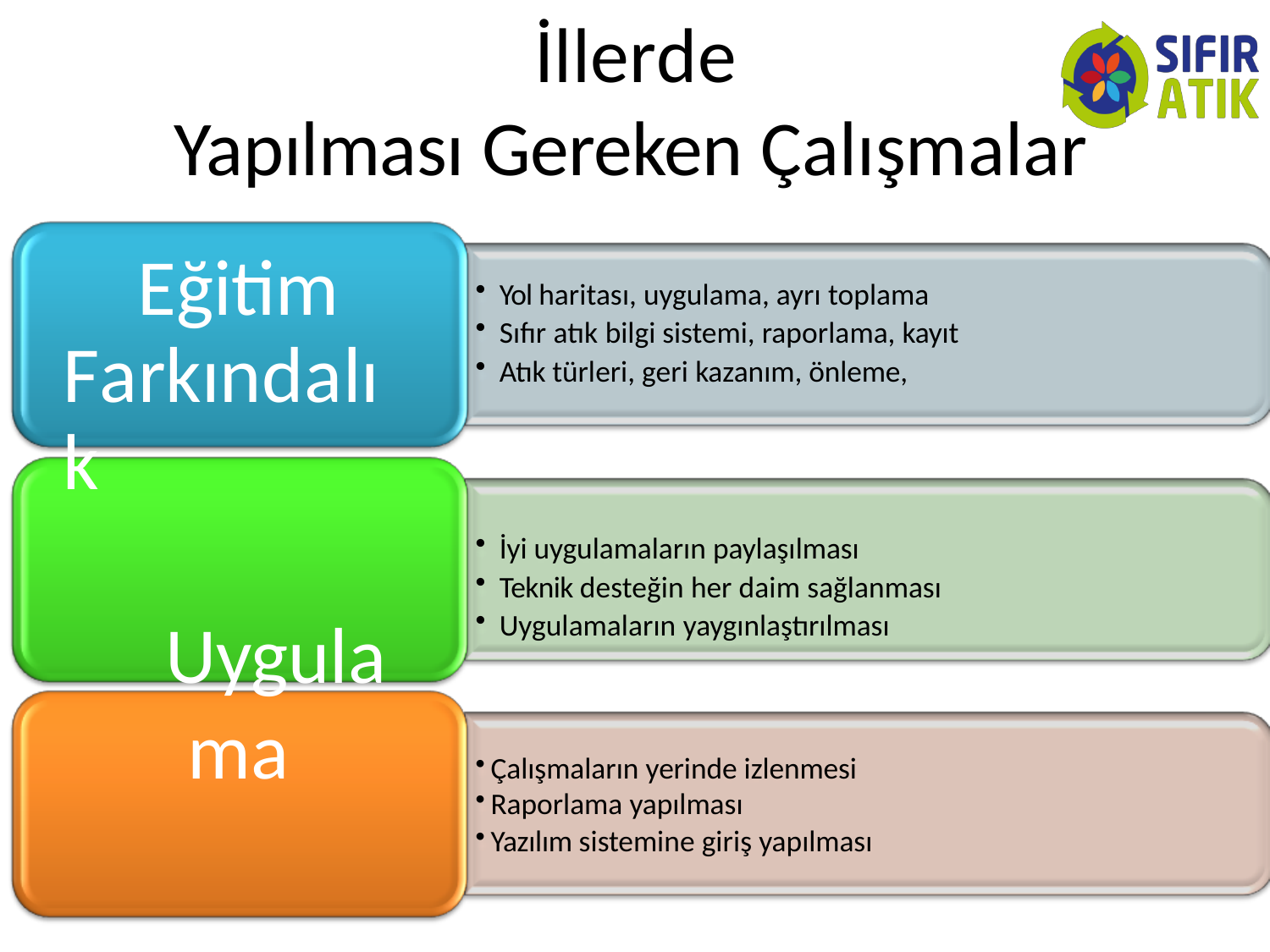

İllerde
# Yapılması Gereken Çalışmalar

Eğitim  Farkındalık

Uygulama

İzleme

Yol haritası, uygulama, ayrı toplama
Sıfır atık bilgi sistemi, raporlama, kayıt
Atık türleri, geri kazanım, önleme,

İyi uygulamaların paylaşılması
Teknik desteğin her daim sağlanması
Uygulamaların yaygınlaştırılması

Çalışmaların yerinde izlenmesi
Raporlama yapılması
Yazılım sistemine giriş yapılması